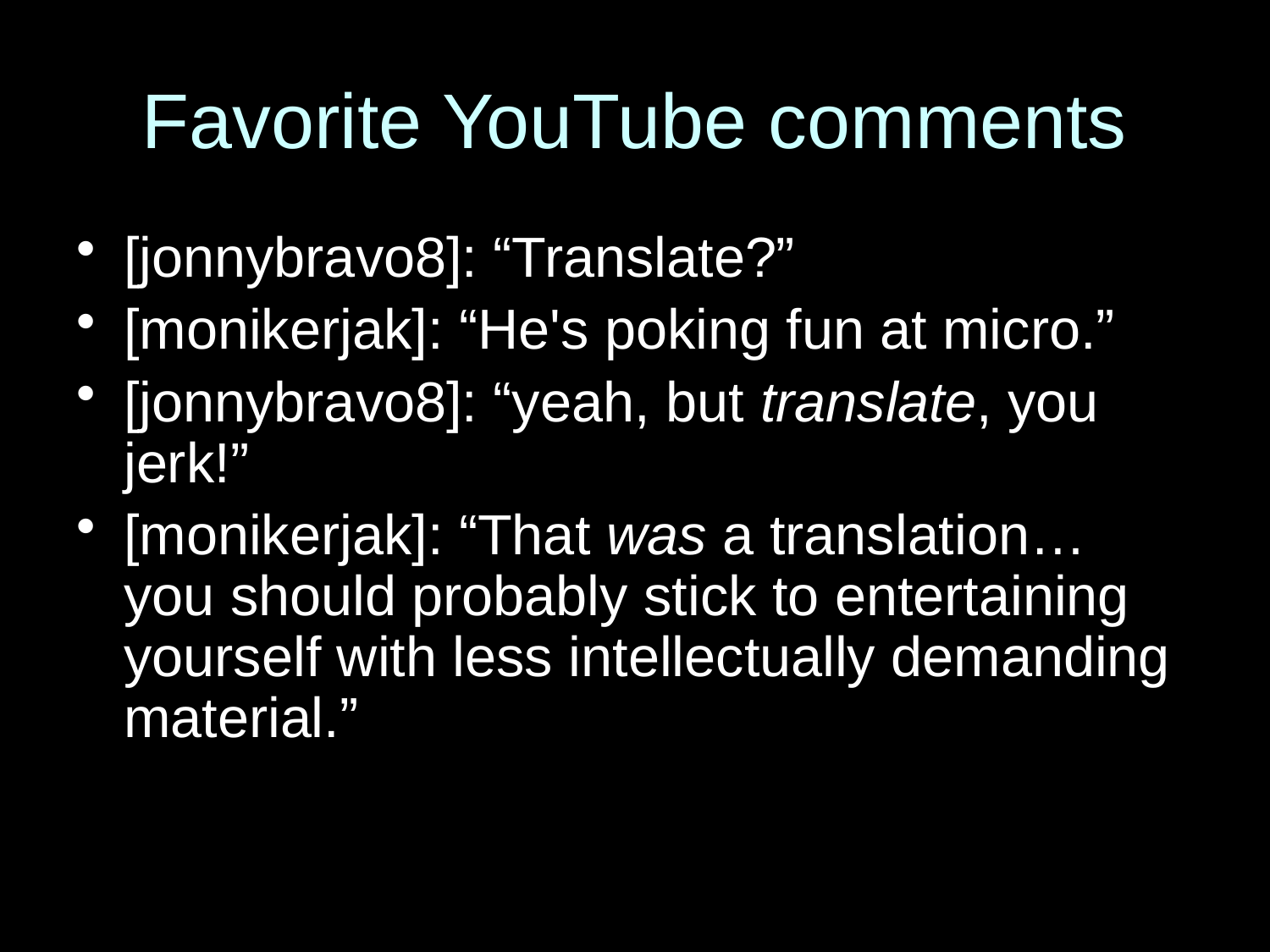

# Favorite YouTube comments
[jonnybravo8]: “Translate?”
[monikerjak]: “He's poking fun at micro.”
[jonnybravo8]: “yeah, but translate, you jerk!”
[monikerjak]: “That was a translation…  you should probably stick to entertaining yourself with less intellectually demanding material.”